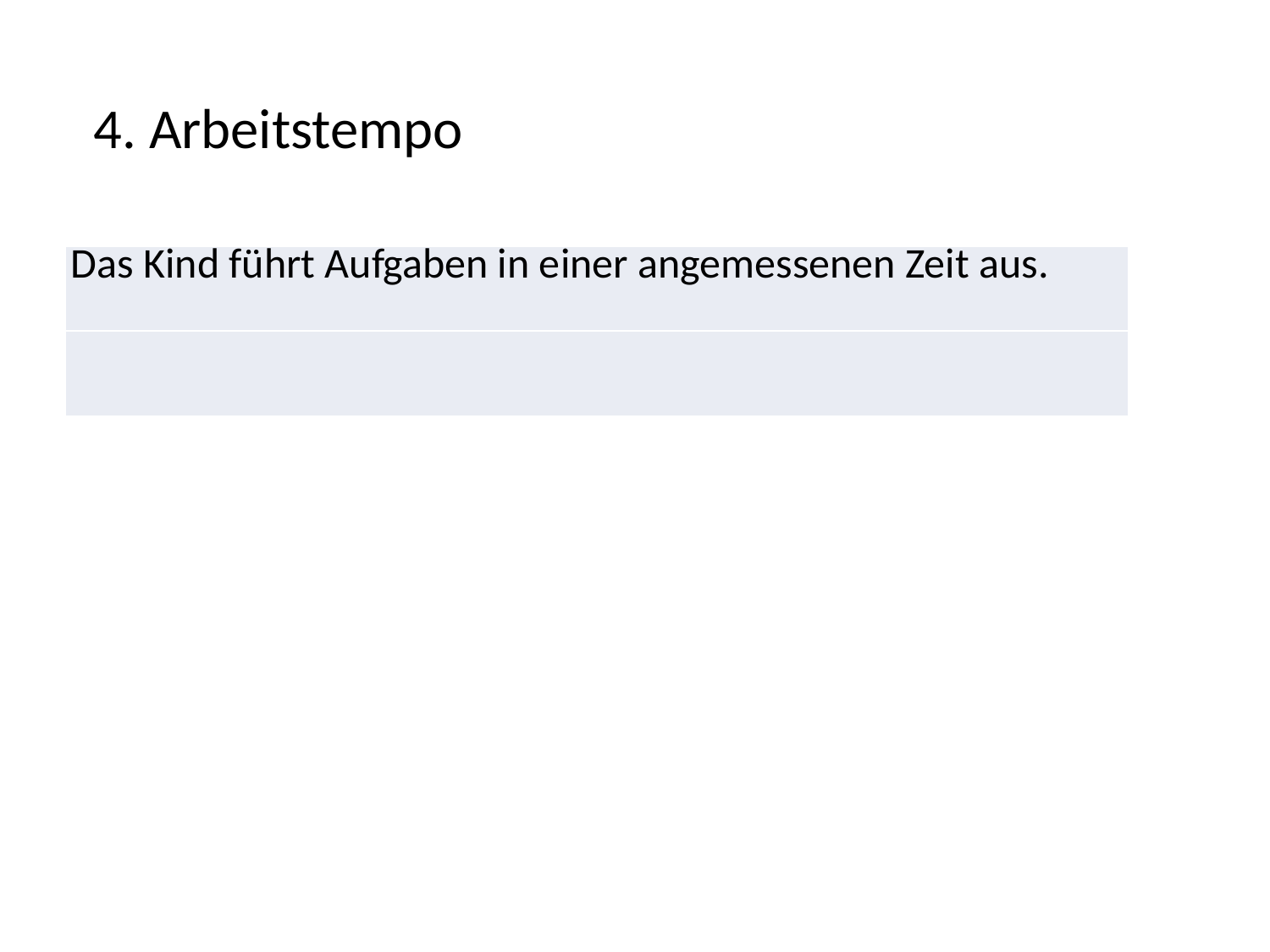

# 4. Arbeitstempo
| Das Kind führt Aufgaben in einer angemessenen Zeit aus. |
| --- |
|  |